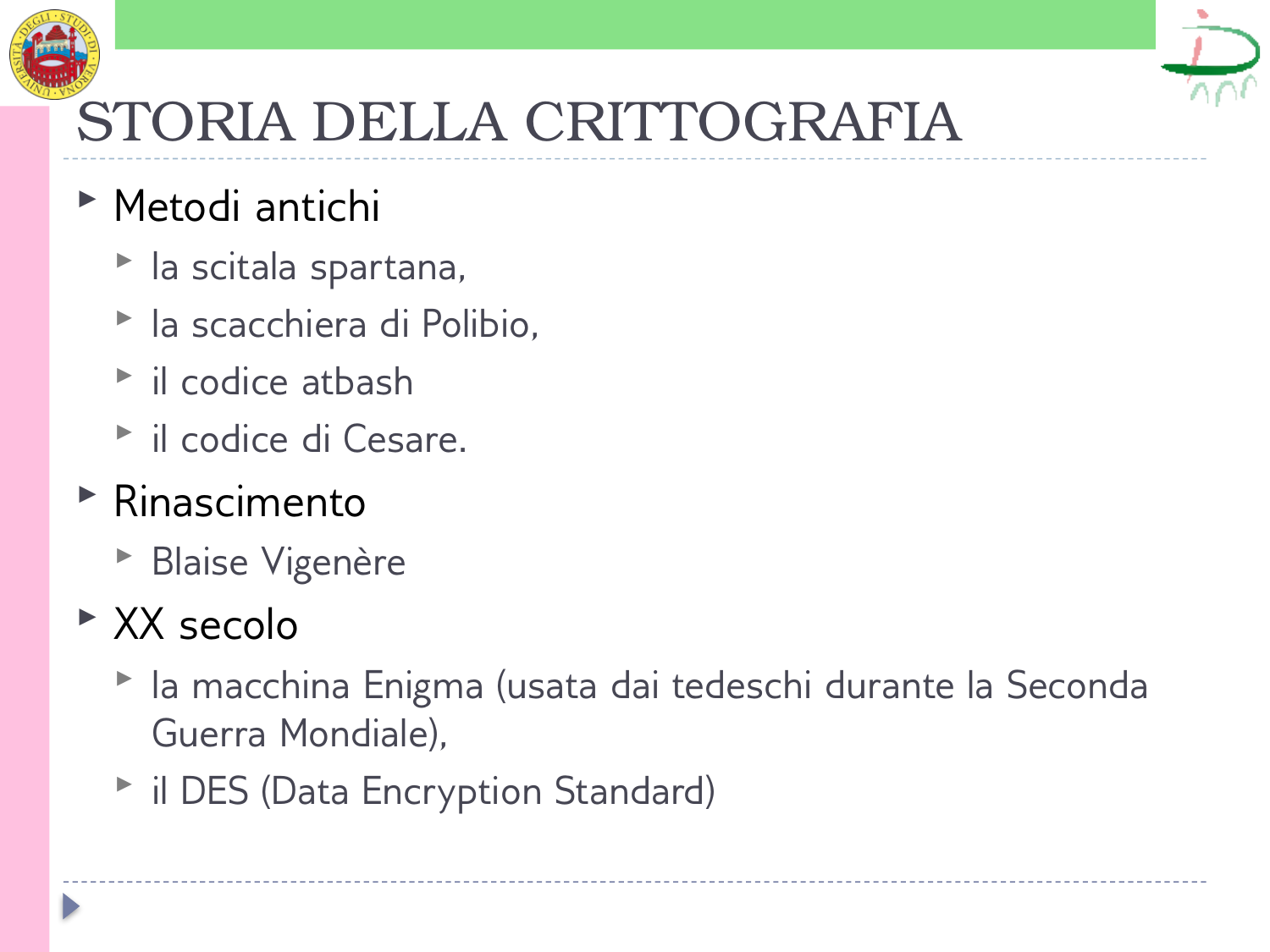

# STORIA DELLA CRITTOGRAFIA
Metodi antichi
la scitala spartana,
la scacchiera di Polibio,
il codice atbash
il codice di Cesare.
Rinascimento
Blaise Vigenère
XX secolo
la macchina Enigma (usata dai tedeschi durante la Seconda Guerra Mondiale),
il DES (Data Encryption Standard)